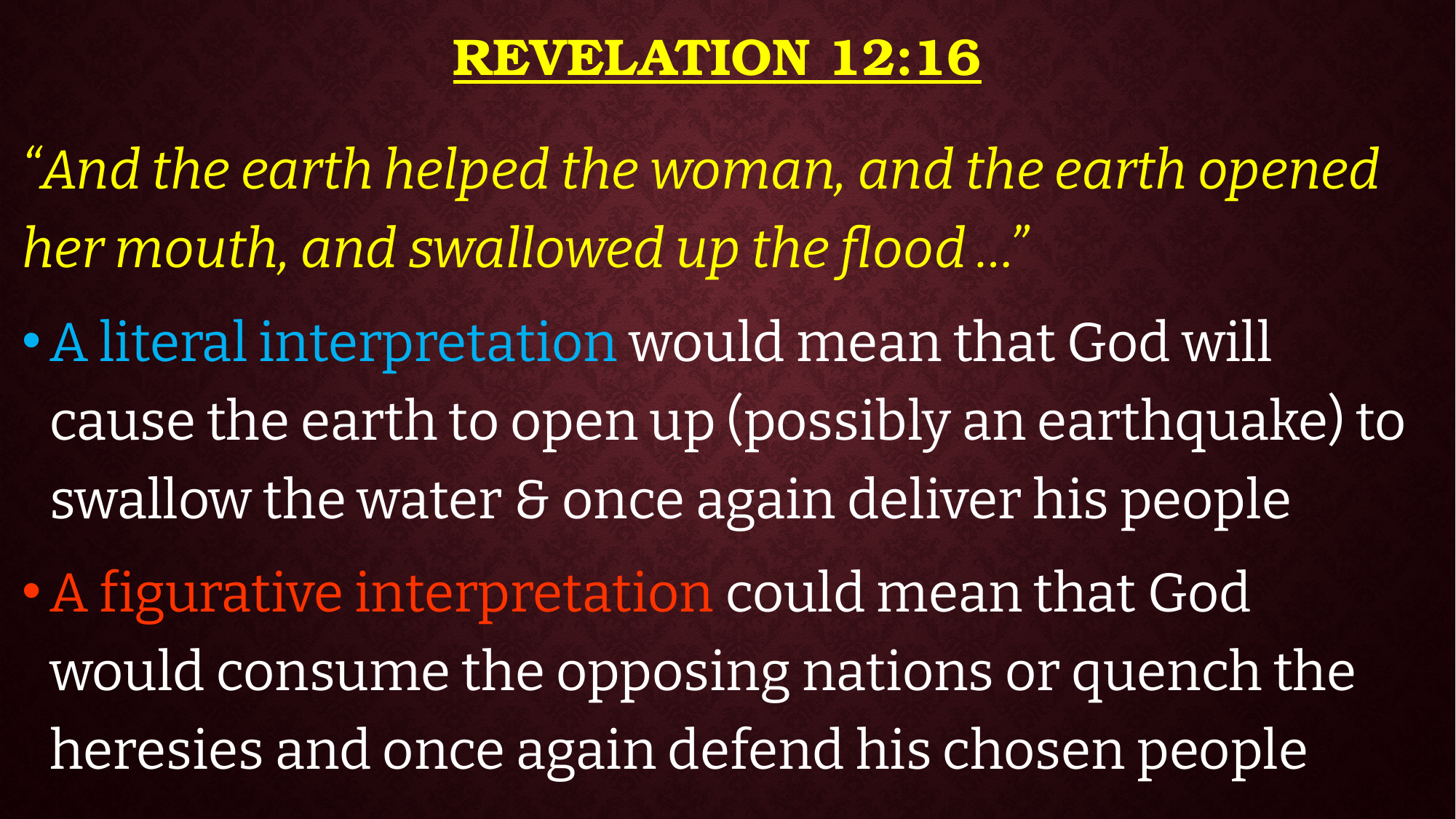

# Revelation 12:16
“And the earth helped the woman, and the earth opened her mouth, and swallowed up the flood …”
A literal interpretation would mean that God will cause the earth to open up (possibly an earthquake) to swallow the water & once again deliver his people
A figurative interpretation could mean that God would consume the opposing nations or quench the heresies and once again defend his chosen people